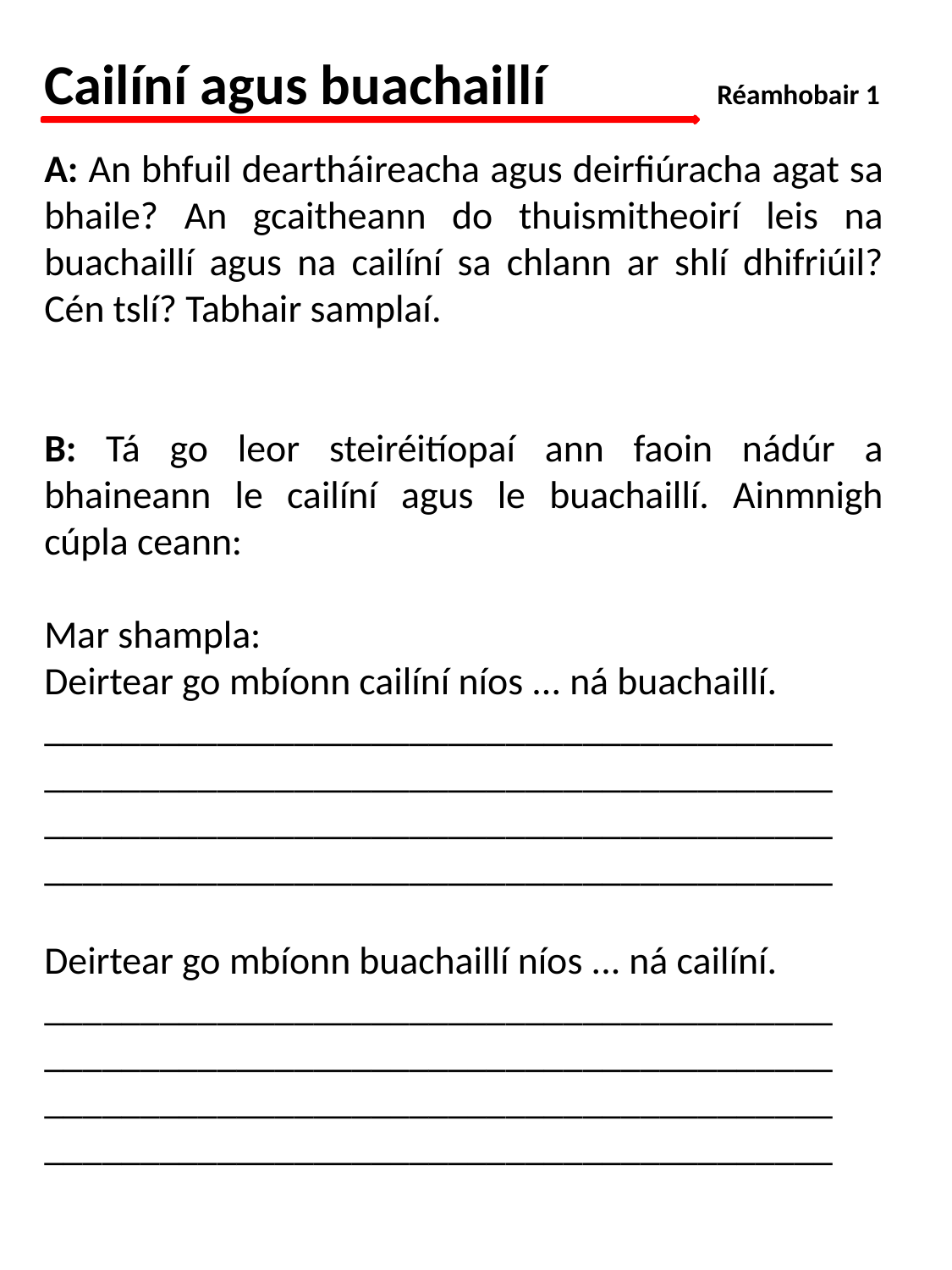

Cailíní agus buachaillí	             Réamhobair 1

A: An bhfuil deartháireacha agus deirfiúracha agat sa bhaile? An gcaitheann do thuismitheoirí leis na buachaillí agus na cailíní sa chlann ar shlí dhifriúil? Cén tslí? Tabhair samplaí.

B: Tá go leor steiréitíopaí ann faoin nádúr a bhaineann le cailíní agus le buachaillí. Ainmnigh cúpla ceann:

Mar shampla:
Deirtear go mbíonn cailíní níos ... ná buachaillí.
_________________________________________
_________________________________________
_________________________________________
_________________________________________

Deirtear go mbíonn buachaillí níos ... ná cailíní.
_________________________________________
_________________________________________
_________________________________________
_________________________________________